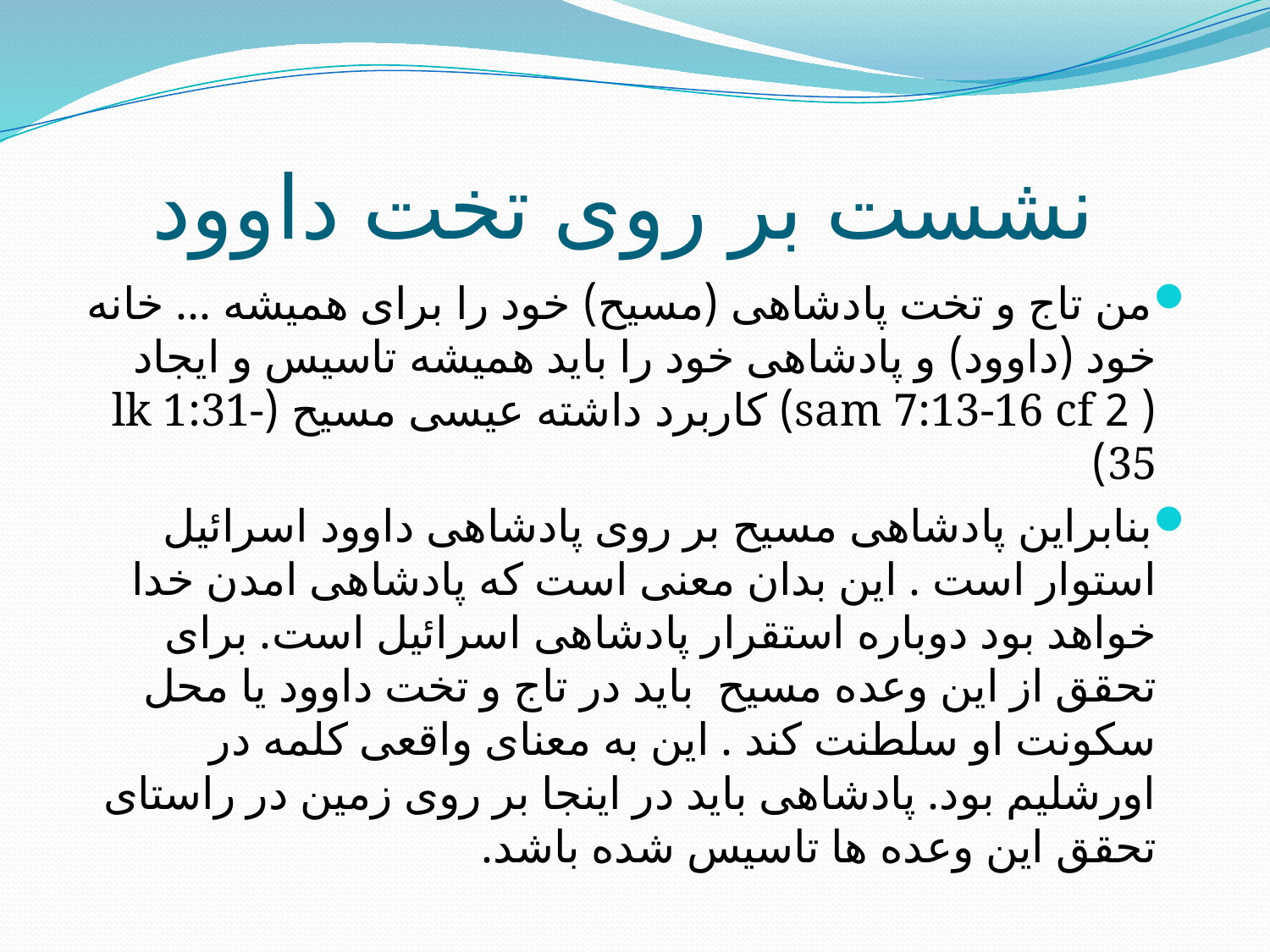

# نشست بر روی تخت داوود
من تاج و تخت پادشاهی (مسیح) خود را برای همیشه ... خانه خود (داوود) و پادشاهی خود را باید همیشه تاسیس و ایجاد ( 2 sam 7:13-16 cf) کاربرد داشته عیسی مسیح (lk 1:31-35)
بنابراین پادشاهی مسیح بر روی پادشاهی داوود اسرائیل استوار است . این بدان معنی است که پادشاهی امدن خدا خواهد بود دوباره استقرار پادشاهی اسرائیل است. برای تحقق از این وعده مسیح  باید در تاج و تخت داوود یا محل سکونت او سلطنت کند . این به معنای واقعی کلمه در اورشلیم بود. پادشاهی باید در اینجا بر روی زمین در راستای تحقق این وعده ها تاسیس شده باشد.